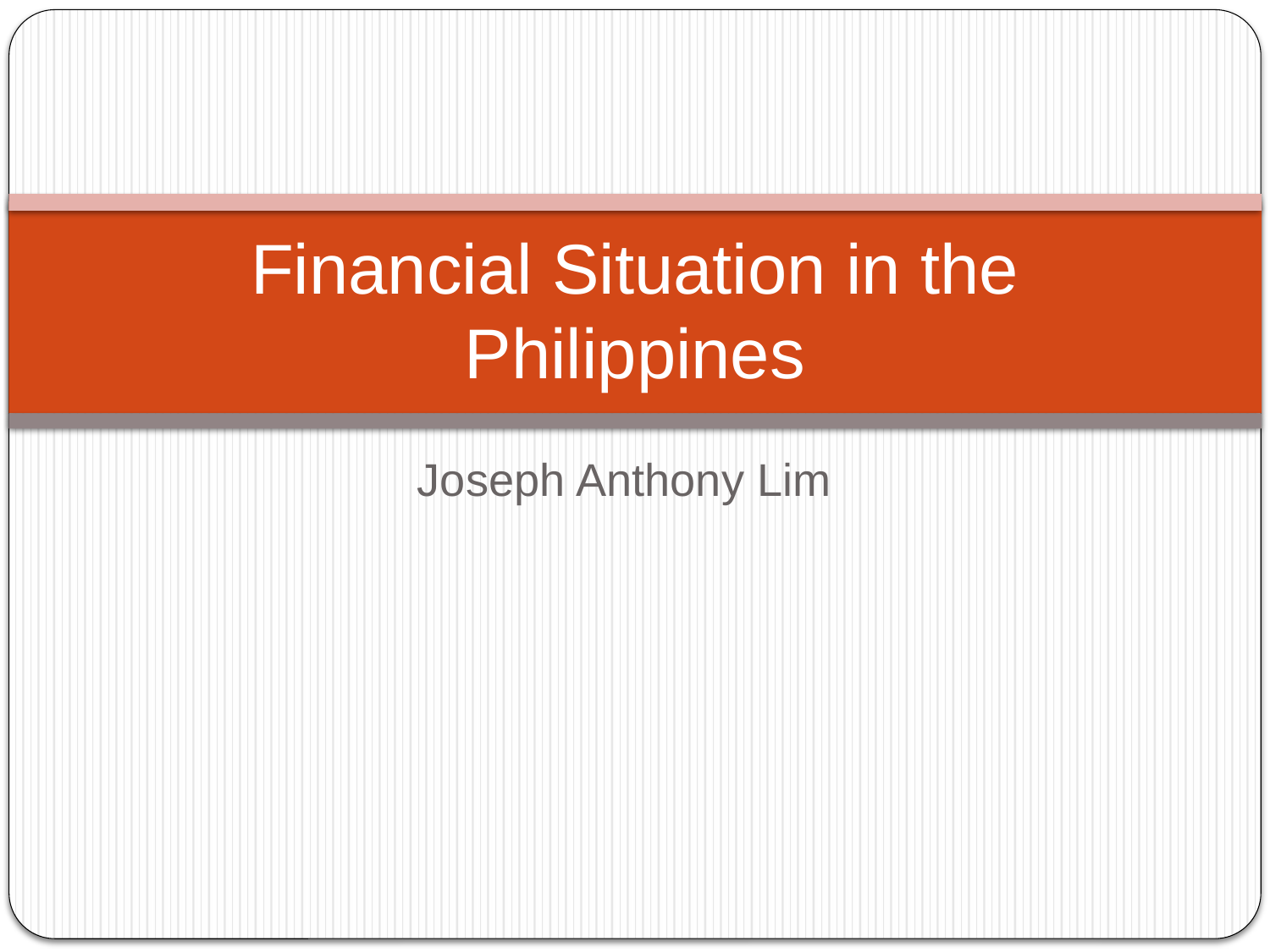

# Financial Situation in the Philippines
Joseph Anthony Lim